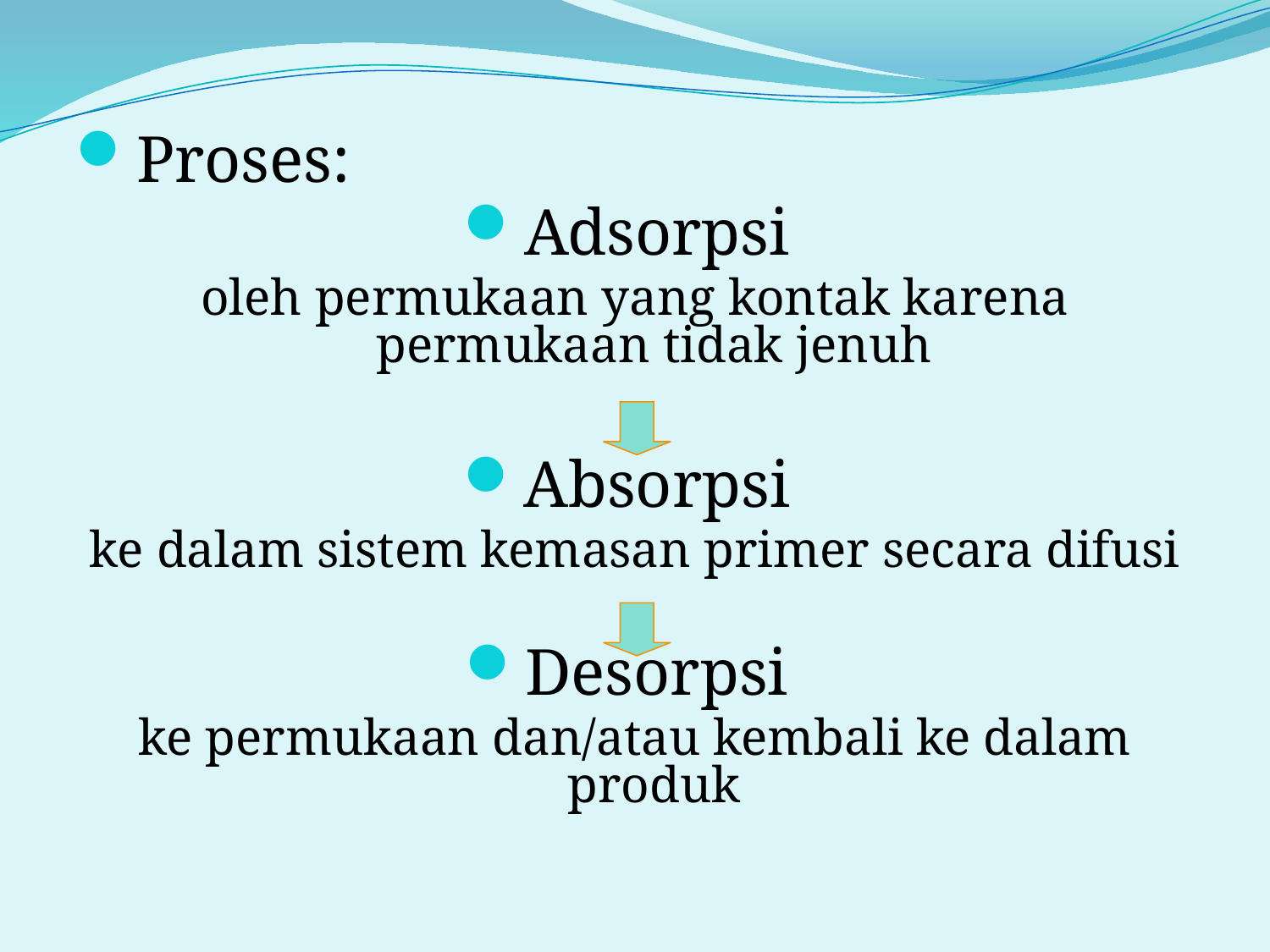

Proses:
Adsorpsi
oleh permukaan yang kontak karena permukaan tidak jenuh

Absorpsi
ke dalam sistem kemasan primer secara difusi

Desorpsi
ke permukaan dan/atau kembali ke dalam produk